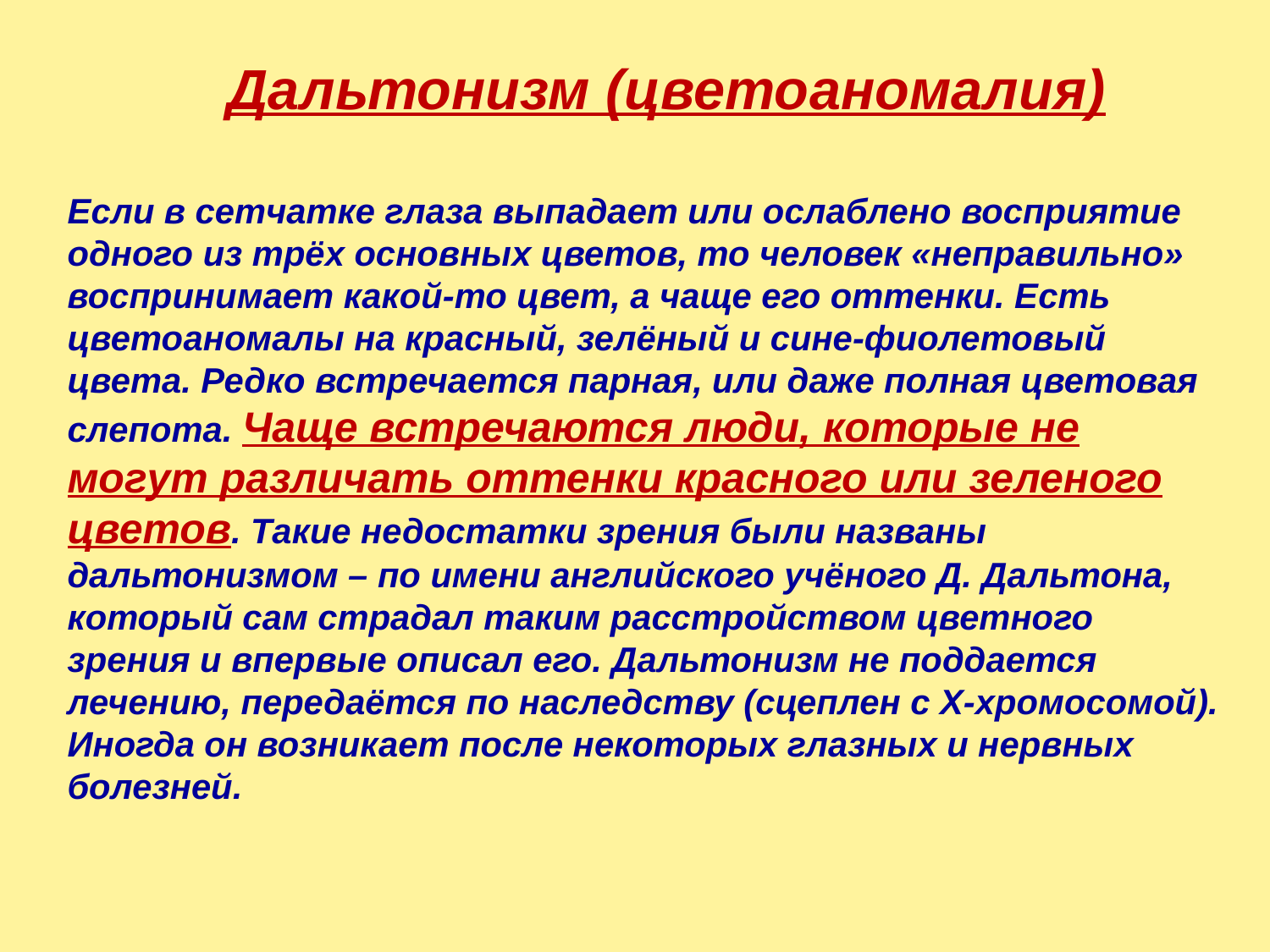

Дальтонизм (цветоаномалия)

Если в сетчатке глаза выпадает или ослаблено восприятие одного из трёх основных цветов, то человек «неправильно» воспринимает какой-то цвет, а чаще его оттенки. Есть цветоаномалы на красный, зелёный и сине-фиолетовый цвета. Редко встречается парная, или даже полная цветовая слепота. Чаще встречаются люди, которые не могут различать оттенки красного или зеленого цветов. Такие недостатки зрения были названы дальтонизмом – по имени английского учёного Д. Дальтона, который сам страдал таким расстройством цветного зрения и впервые описал его. Дальтонизм не поддается лечению, передаётся по наследству (сцеплен с Х-хромосомой). Иногда он возникает после некоторых глазных и нервных болезней.